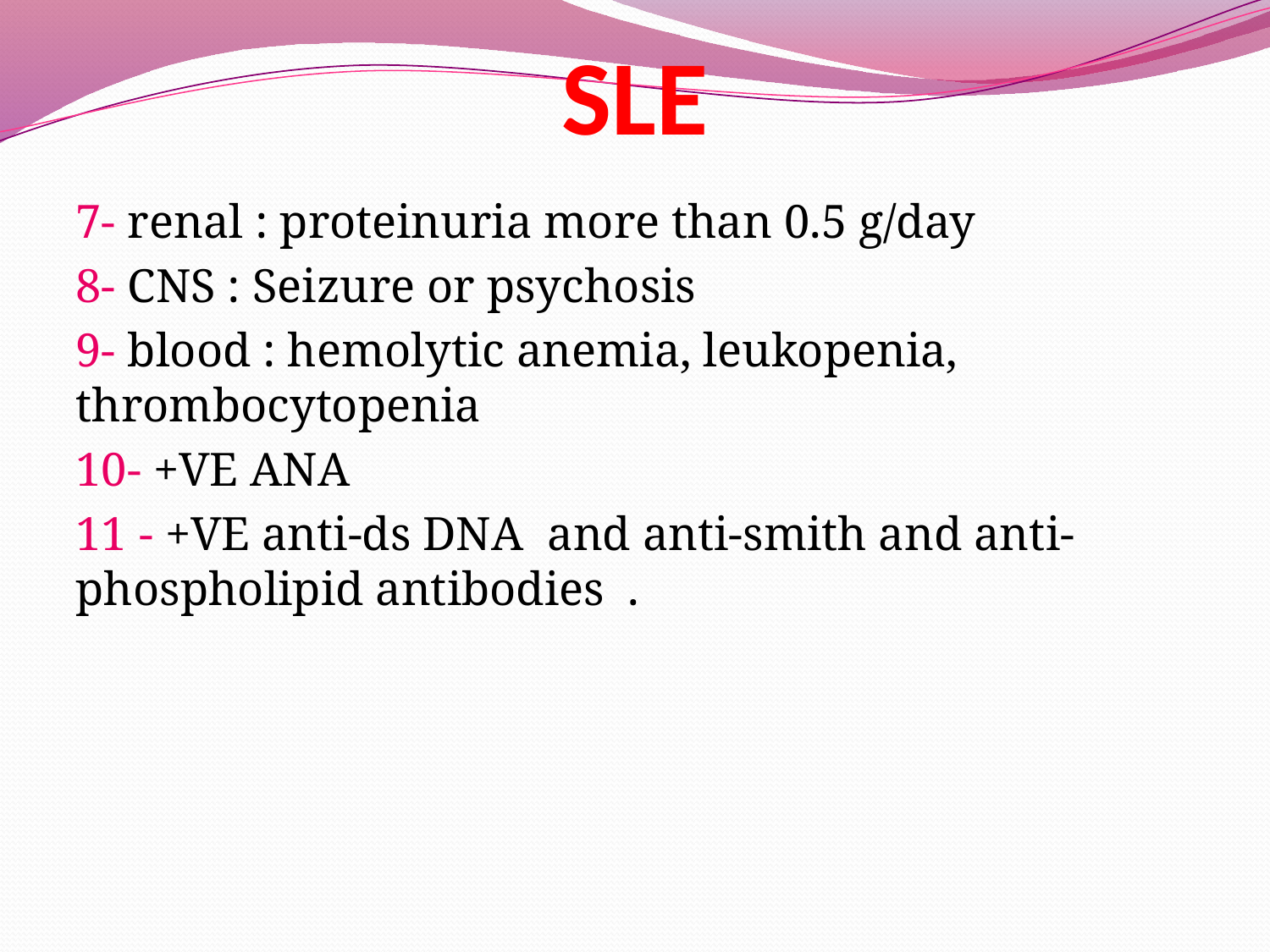

# SLE
7- renal : proteinuria more than 0.5 g/day
8- CNS : Seizure or psychosis
9- blood : hemolytic anemia, leukopenia, thrombocytopenia
10- +VE ANA
11 - +VE anti-ds DNA  and anti-smith and anti-phospholipid antibodies  .